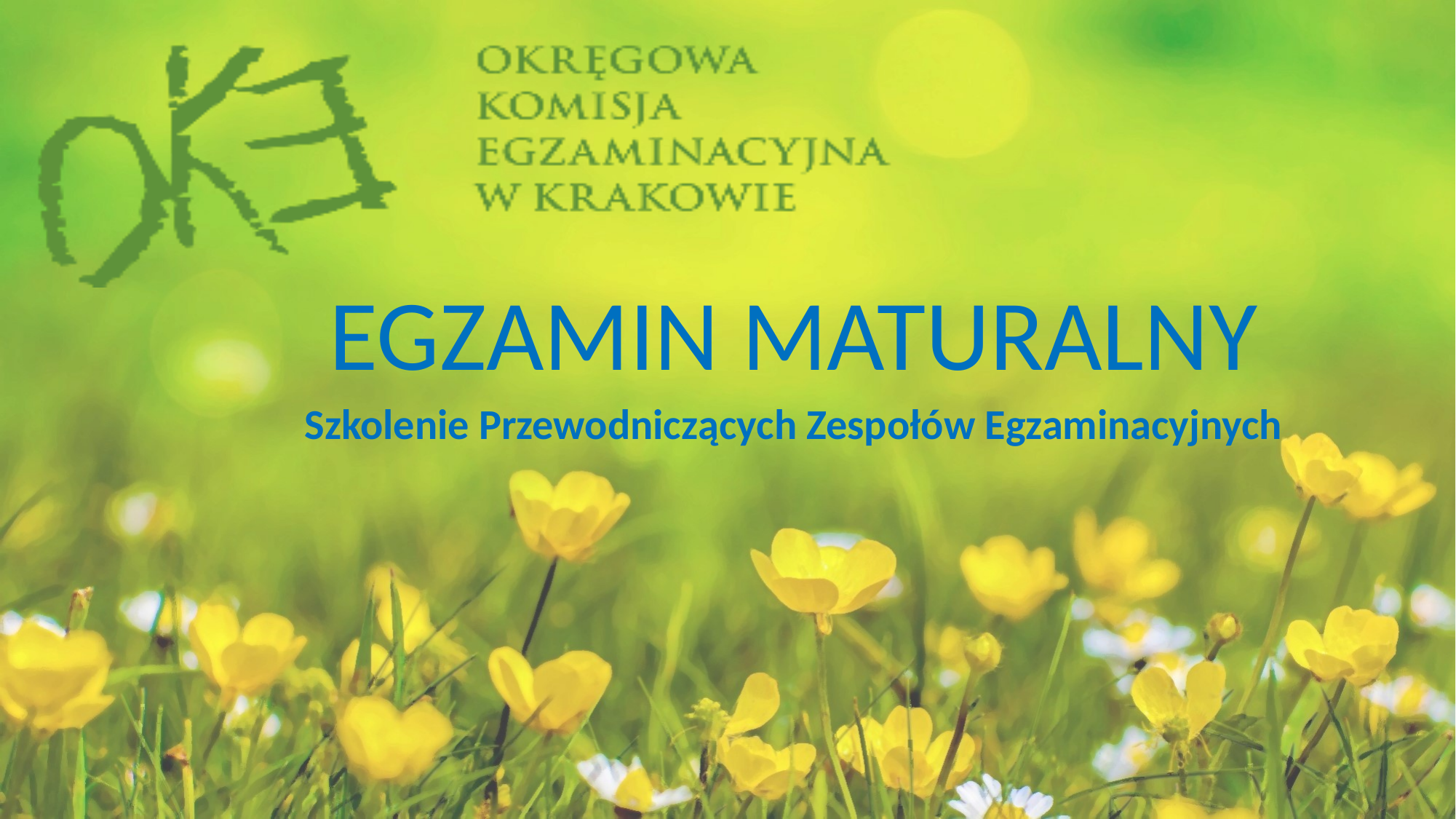

# EGZAMIN MATURALNY
Szkolenie Przewodniczących Zespołów Egzaminacyjnych